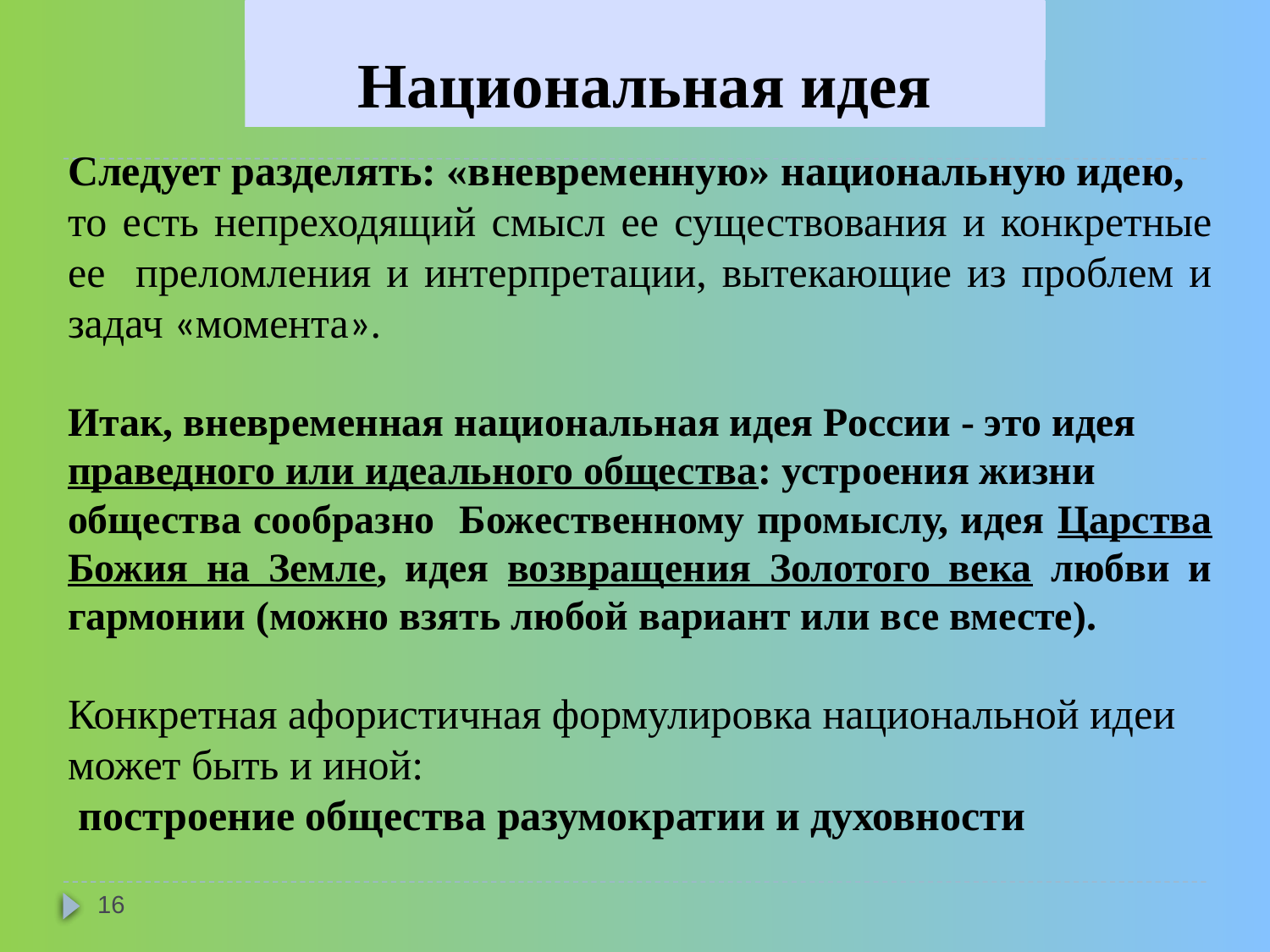

# Национальная идея
Следует разделять: «вневременную» национальную идею,
то есть непреходящий смысл ее существования и конкретные ее  преломления и интерпретации, вытекающие из проблем и задач «момента».

Итак, вневременная национальная идея России - это идея
праведного или идеального общества: устроения жизни
общества сообразно  Божественному промыслу, идея Царства Божия на Земле, идея возвращения Золотого века любви и гармонии (можно взять любой вариант или все вместе).

Конкретная афористичная формулировка национальной идеи
может быть и иной:
 построение общества разумократии и духовности
16